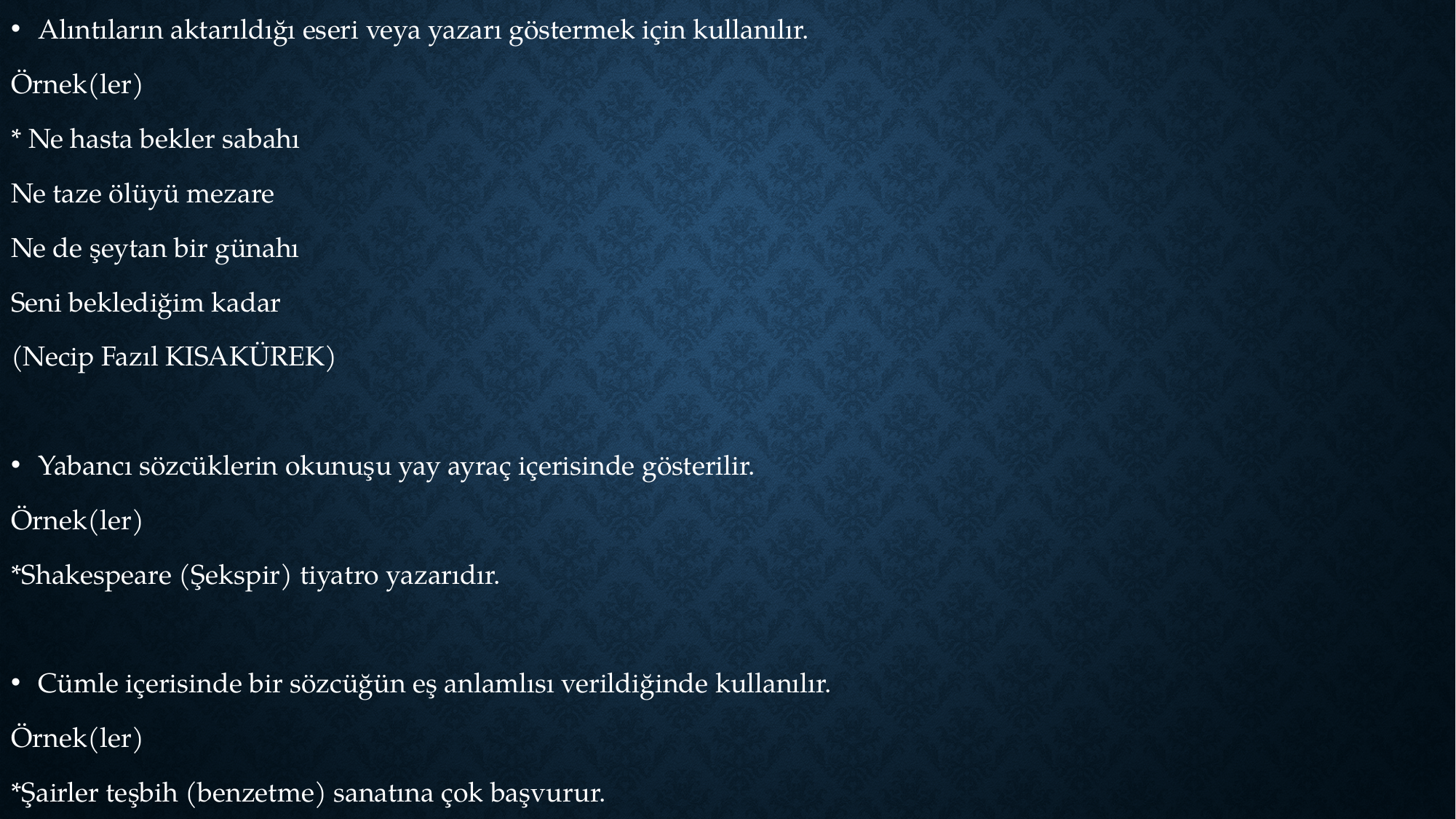

Alıntıların aktarıldığı eseri veya yazarı göstermek için kullanılır.
Örnek(ler)
* Ne hasta bekler sabahı
Ne taze ölüyü mezare
Ne de şeytan bir günahı
Seni beklediğim kadar
(Necip Fazıl KISAKÜREK)

Yabancı sözcüklerin okunuşu yay ayraç içerisinde gösterilir.
Örnek(ler)
*Shakespeare (Şekspir) tiyatro yazarıdır.

Cümle içerisinde bir sözcüğün eş anlamlısı verildiğinde kullanılır.
Örnek(ler)
*Şairler teşbih (benzetme) sanatına çok başvurur.